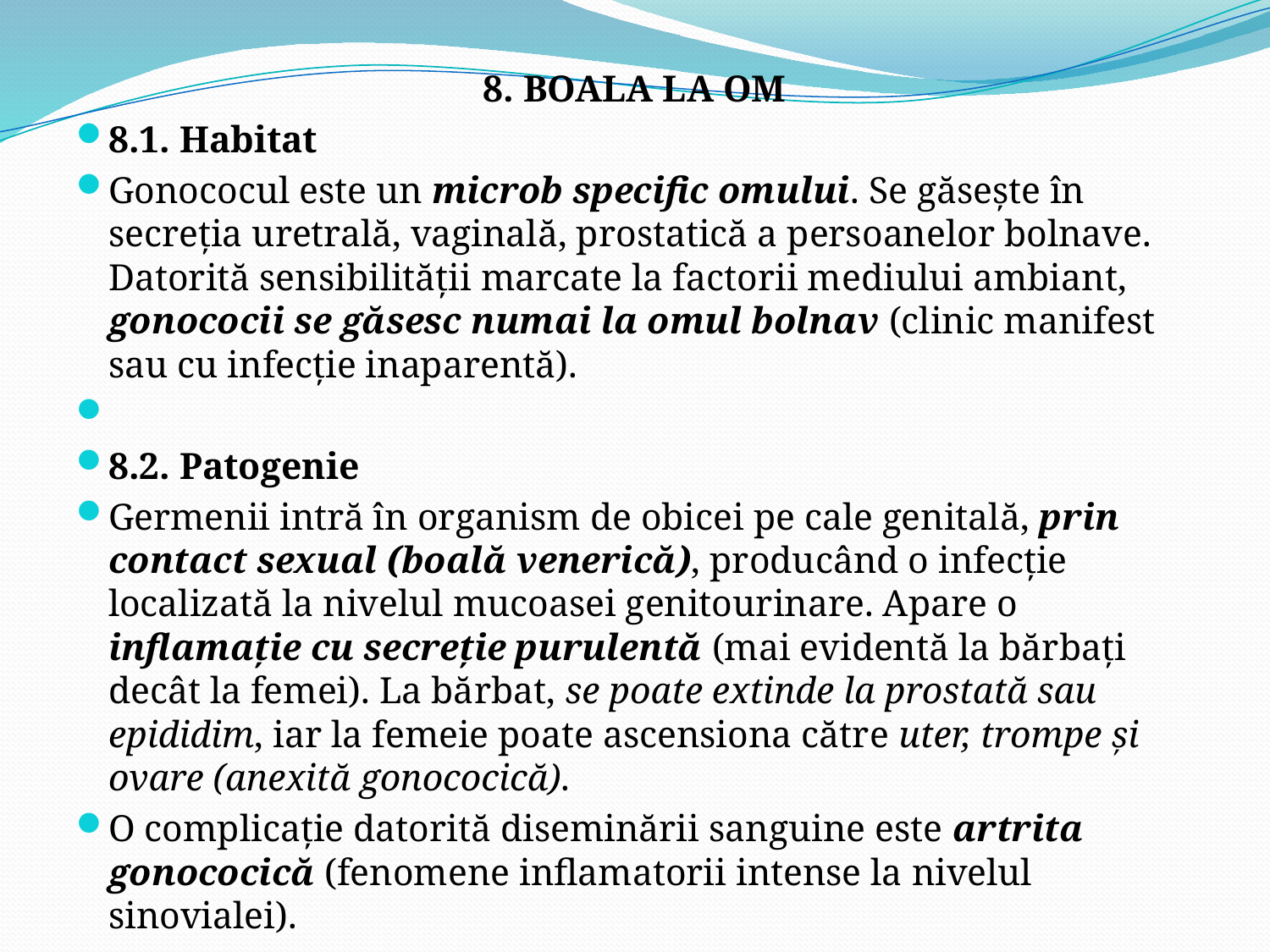

8. BOALA LA OM
8.1. Habitat
Gonococul este un microb specific omului. Se găseşte în secreţia uretrală, vaginală, prostatică a persoanelor bolnave. Datorită sensibilităţii marcate la factorii mediului ambiant, gonococii se găsesc numai la omul bolnav (clinic manifest sau cu infecţie inaparentă).

8.2. Patogenie
Germenii intră în organism de obicei pe cale genitală, prin contact sexual (boală venerică), producând o infecţie localizată la nivelul mucoasei genitourinare. Apare o inflamaţie cu secreţie purulentă (mai evidentă la bărbaţi decât la femei). La bărbat, se poate extinde la prostată sau epididim, iar la femeie poate ascensiona către uter, trompe şi ovare (anexită gonococică).
O complicaţie datorită diseminării sanguine este artrita gonococică (fenomene inflamatorii intense la nivelul sinovialei).